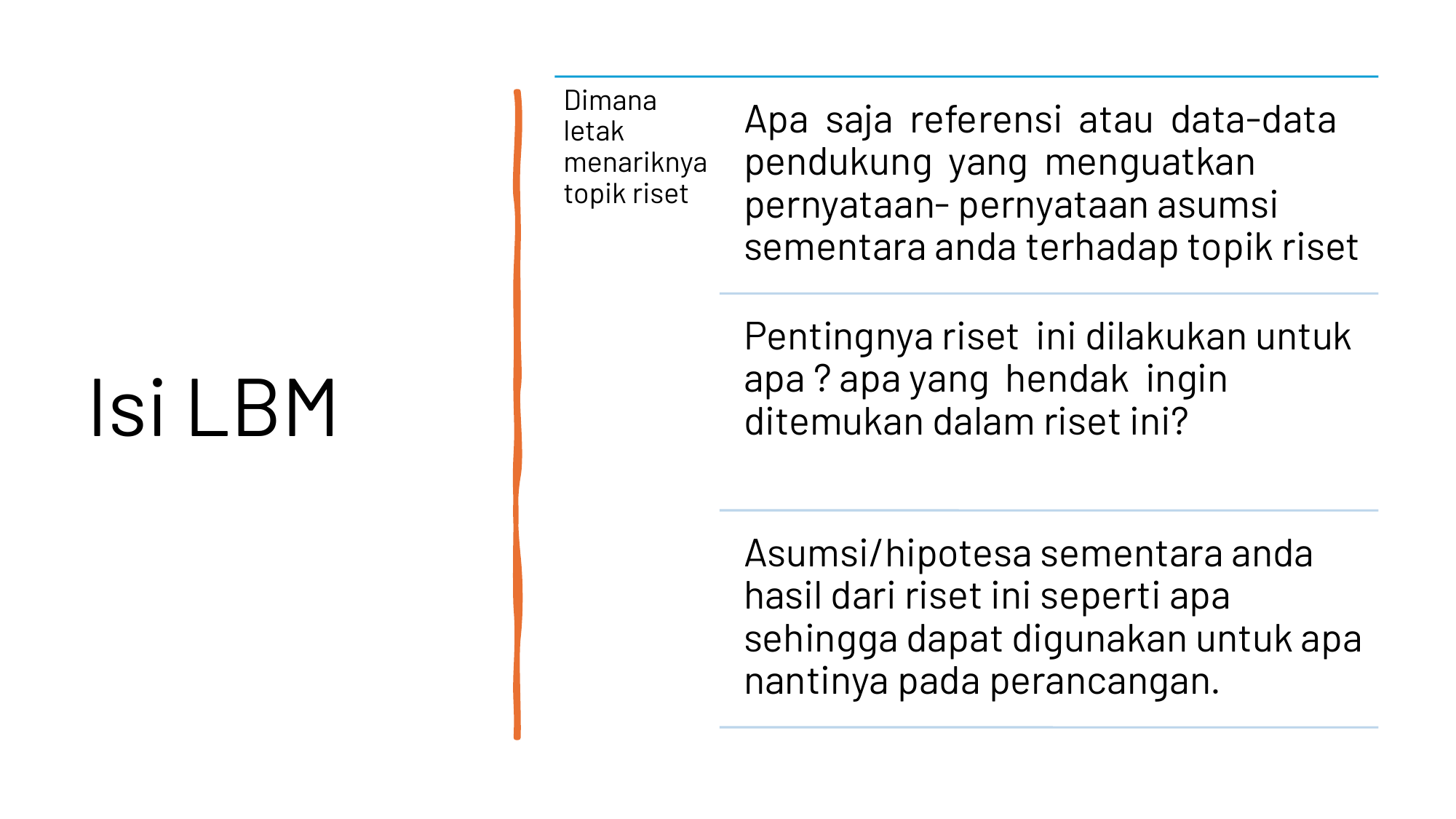

Dimana letak menariknya topik riset
Apa  saja  referensi  atau  data-data  pendukung  yang  menguatkan  pernyataan- pernyataan asumsi sementara anda terhadap topik riset
Pentingnya riset  ini dilakukan untuk apa ? apa yang  hendak  ingin  ditemukan dalam riset ini?
Asumsi/hipotesa sementara anda hasil dari riset ini seperti apa sehingga dapat digunakan untuk apa nantinya pada perancangan.
# Isi LBM